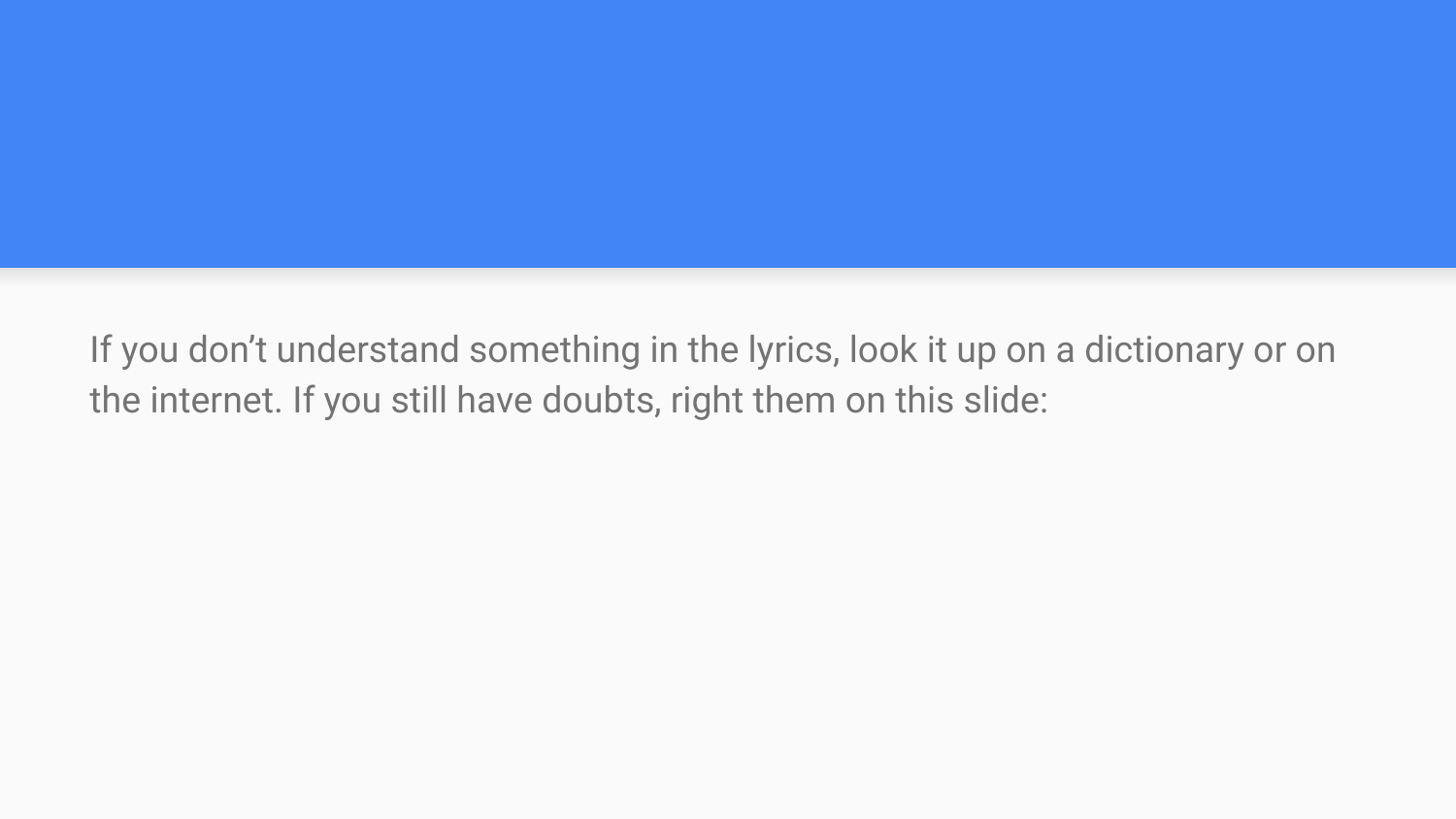

#
If you don’t understand something in the lyrics, look it up on a dictionary or on the internet. If you still have doubts, right them on this slide: